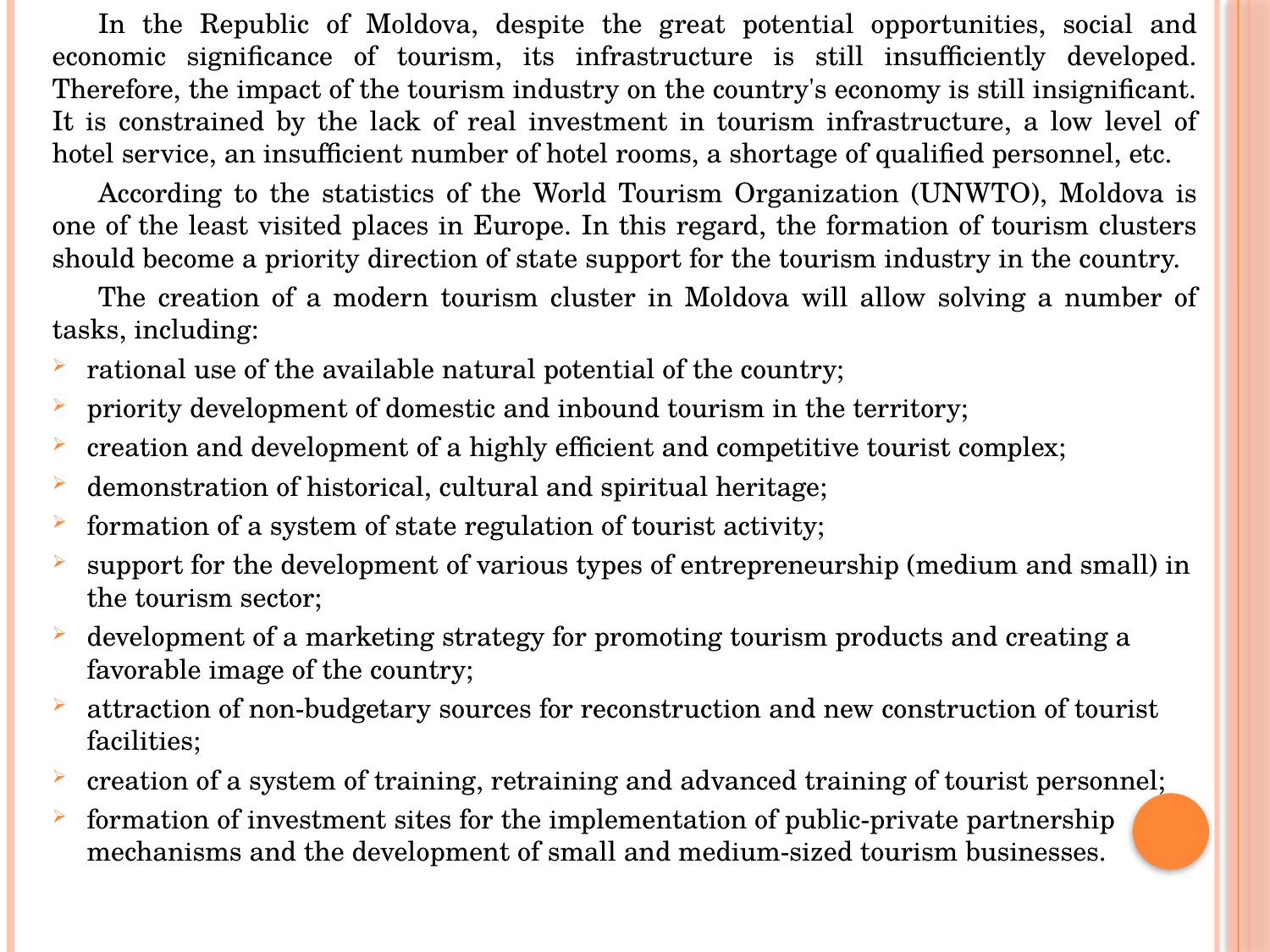

In the Republic of Moldova, despite the great potential opportunities, social and economic significance of tourism, its infrastructure is still insufficiently developed. Therefore, the impact of the tourism industry on the country's economy is still insignificant. It is constrained by the lack of real investment in tourism infrastructure, a low level of hotel service, an insufficient number of hotel rooms, a shortage of qualified personnel, etc.
According to the statistics of the World Tourism Organization (UNWTO), Moldova is one of the least visited places in Europe. In this regard, the formation of tourism clusters should become a priority direction of state support for the tourism industry in the country.
The creation of a modern tourism cluster in Moldova will allow solving a number of tasks, including:
rational use of the available natural potential of the country;
priority development of domestic and inbound tourism in the territory;
creation and development of a highly efficient and competitive tourist complex;
demonstration of historical, cultural and spiritual heritage;
formation of a system of state regulation of tourist activity;
support for the development of various types of entrepreneurship (medium and small) in the tourism sector;
development of a marketing strategy for promoting tourism products and creating a favorable image of the country;
attraction of non-budgetary sources for reconstruction and new construction of tourist facilities;
creation of a system of training, retraining and advanced training of tourist personnel;
formation of investment sites for the implementation of public-private partnership mechanisms and the development of small and medium-sized tourism businesses.